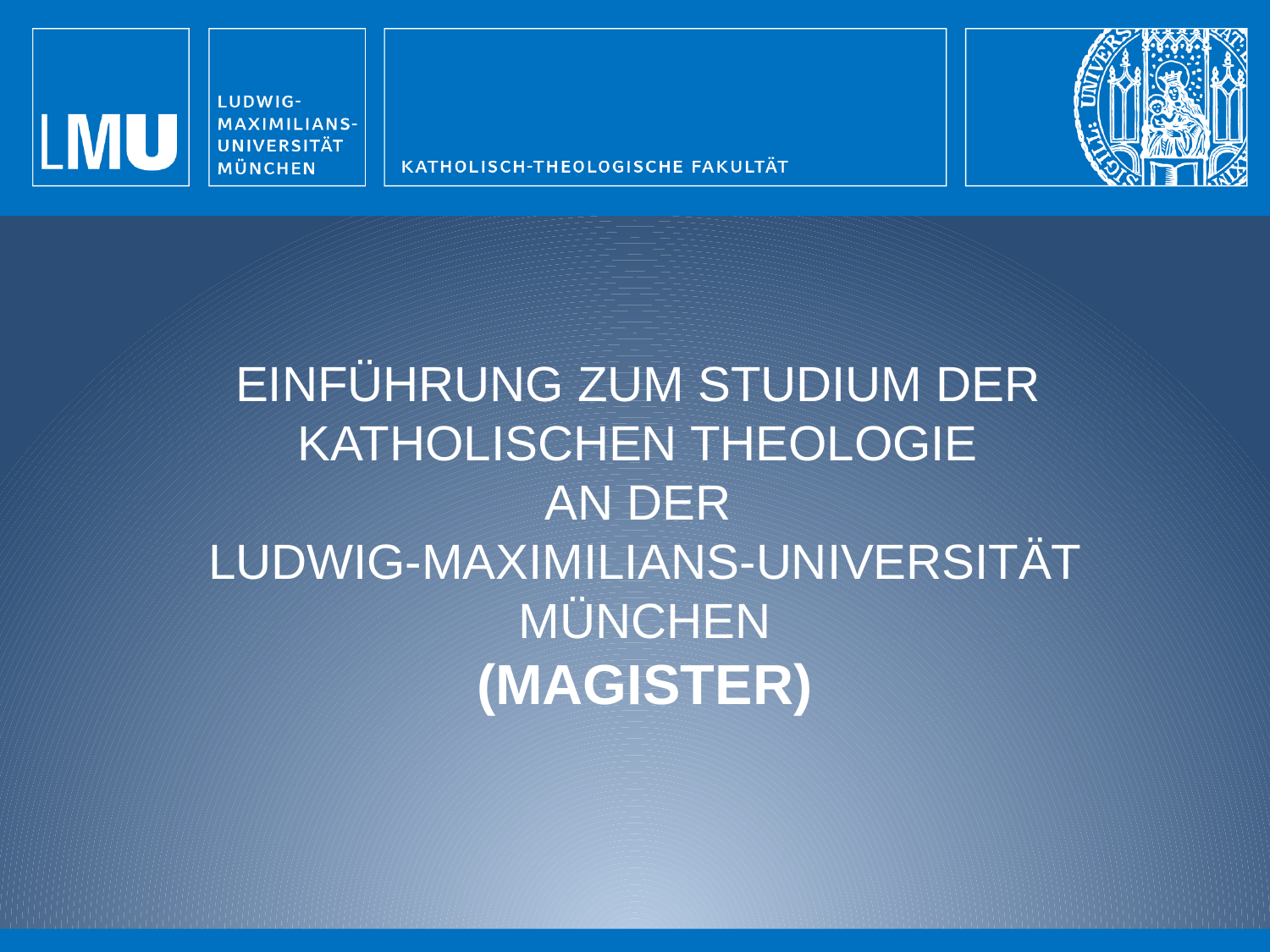

# Einführung zum Studium der Katholischen Theologie an der Ludwig-Maximilians-Universität München (Magister)